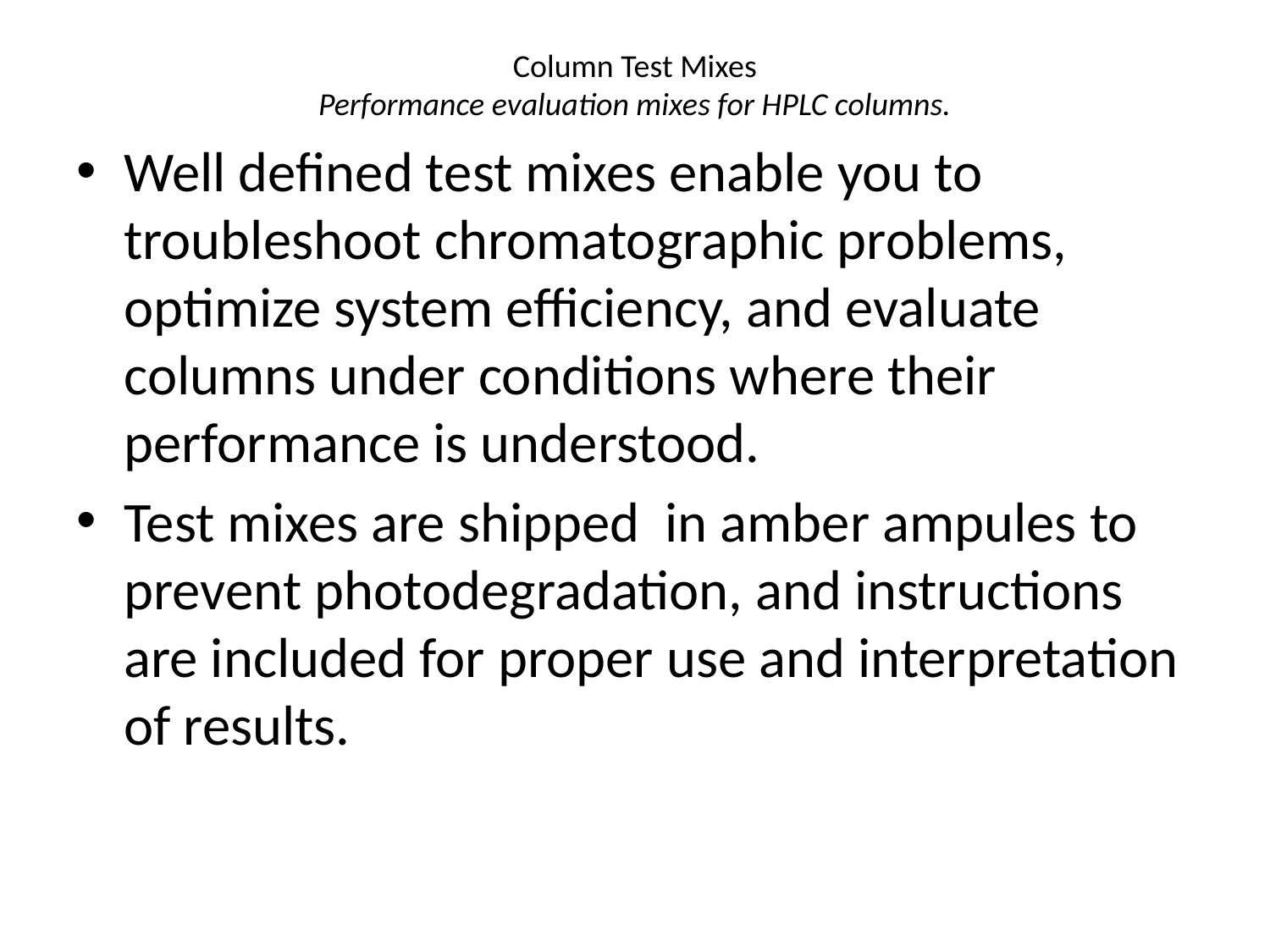

# Column Test Mixes Performance evaluation mixes for HPLC columns.
Well defined test mixes enable you to troubleshoot chromatographic problems, optimize system efficiency, and evaluate columns under conditions where their performance is understood.
Test mixes are shipped  in amber ampules to prevent photodegradation, and instructions  are included for proper use and interpretation of results.